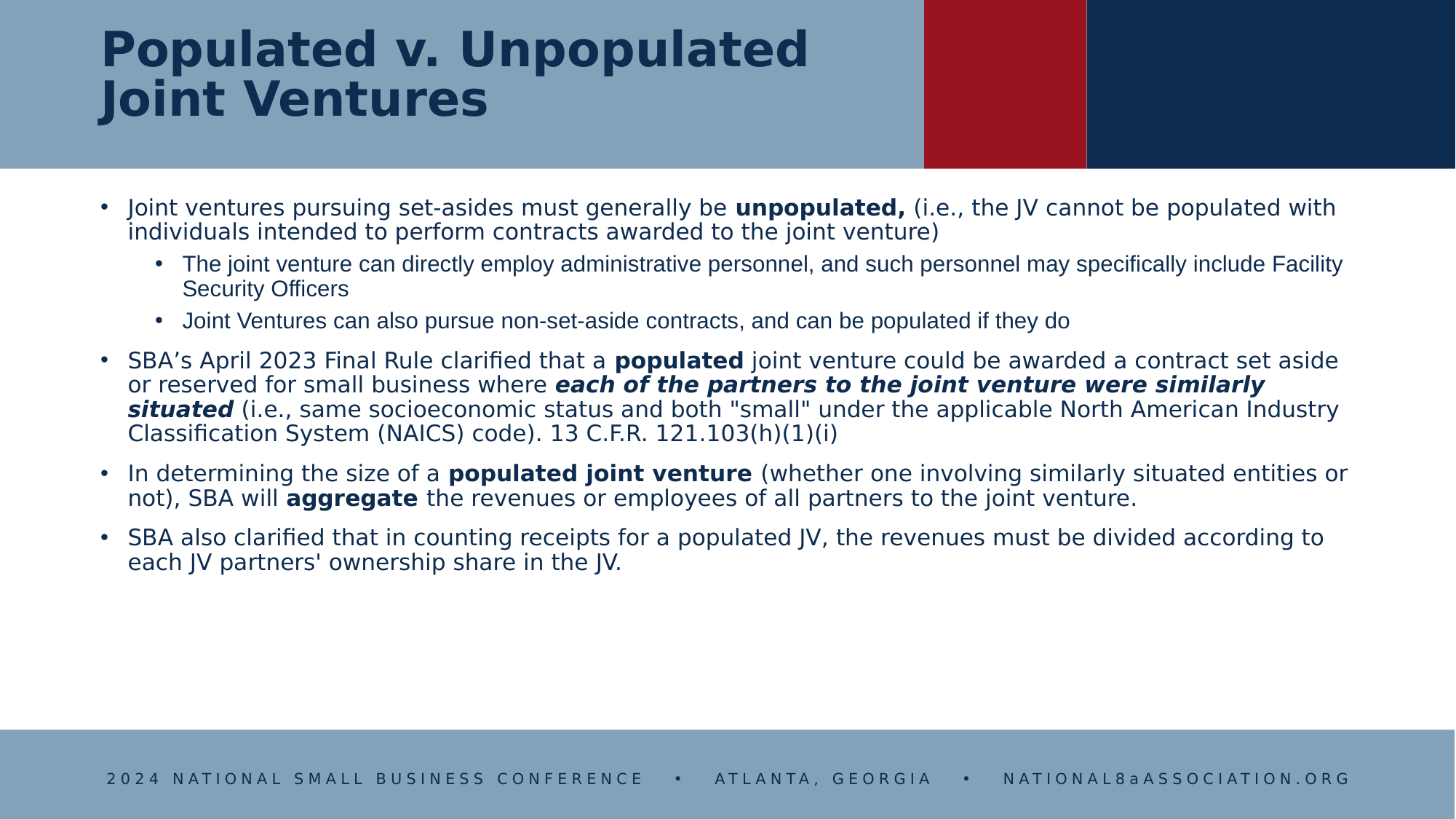

# Populated v. Unpopulated Joint Ventures
Joint ventures pursuing set-asides must generally be unpopulated, (i.e., the JV cannot be populated with individuals intended to perform contracts awarded to the joint venture)
The joint venture can directly employ administrative personnel, and such personnel may specifically include Facility Security Officers
Joint Ventures can also pursue non-set-aside contracts, and can be populated if they do
SBA’s April 2023 Final Rule clarified that a populated joint venture could be awarded a contract set aside or reserved for small business where each of the partners to the joint venture were similarly situated (i.e., same socioeconomic status and both "small" under the applicable North American Industry Classification System (NAICS) code). 13 C.F.R. 121.103(h)(1)(i)
In determining the size of a populated joint venture (whether one involving similarly situated entities or not), SBA will aggregate the revenues or employees of all partners to the joint venture.
SBA also clarified that in counting receipts for a populated JV, the revenues must be divided according to each JV partners' ownership share in the JV.